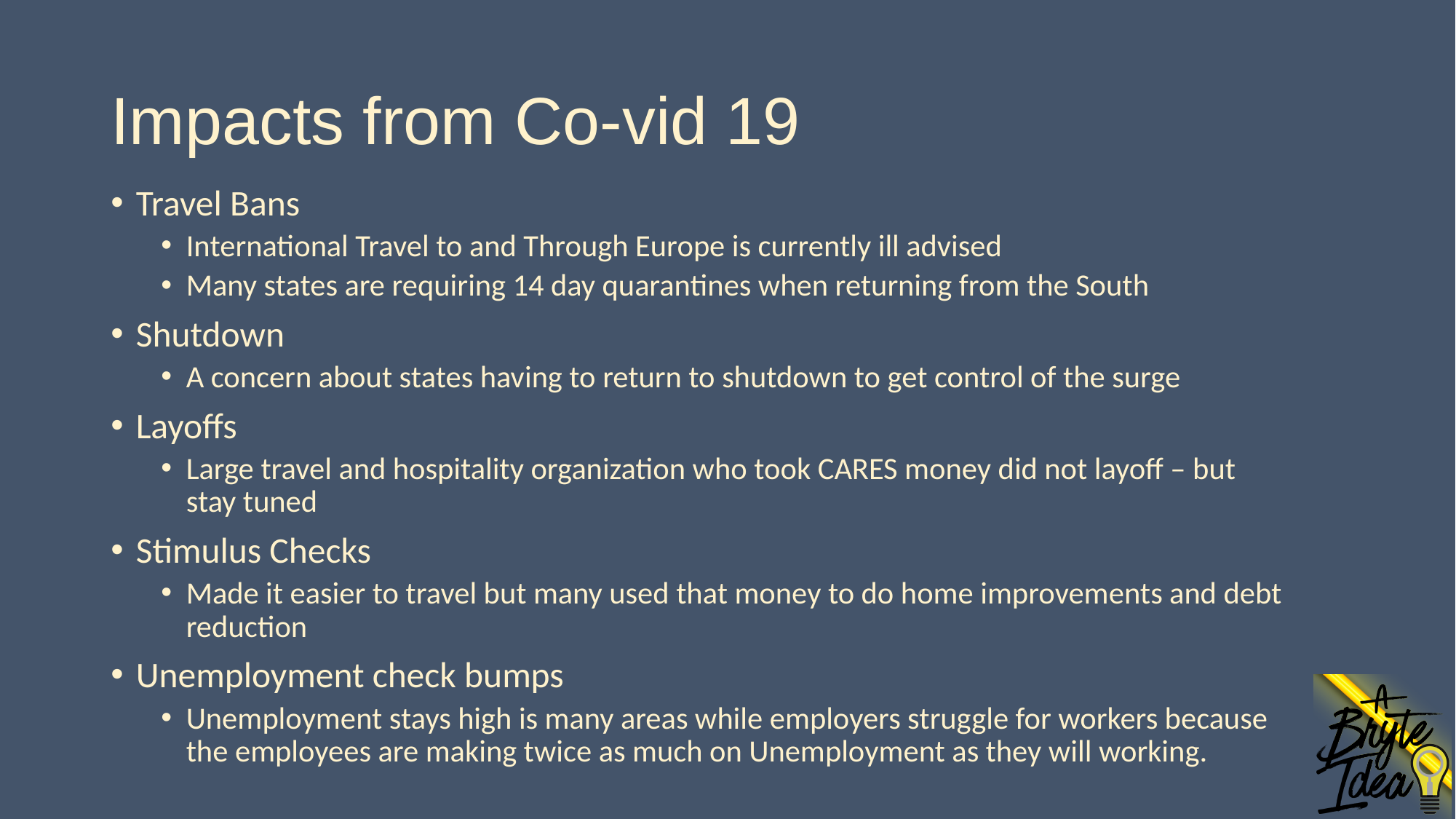

# Impacts from Co-vid 19
Travel Bans
International Travel to and Through Europe is currently ill advised
Many states are requiring 14 day quarantines when returning from the South
Shutdown
A concern about states having to return to shutdown to get control of the surge
Layoffs
Large travel and hospitality organization who took CARES money did not layoff – but stay tuned
Stimulus Checks
Made it easier to travel but many used that money to do home improvements and debt reduction
Unemployment check bumps
Unemployment stays high is many areas while employers struggle for workers because the employees are making twice as much on Unemployment as they will working.